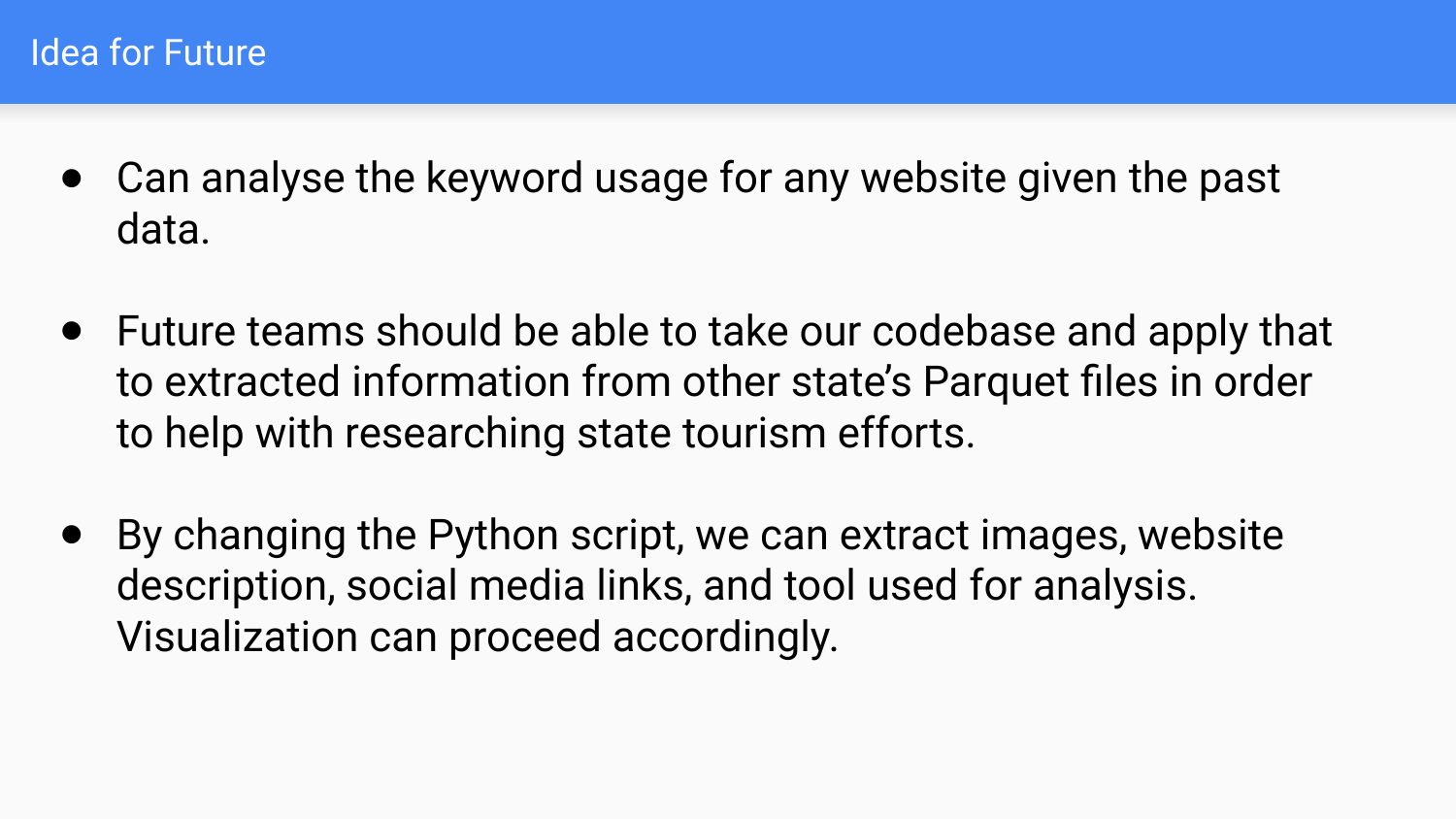

# Idea for Future
Can analyse the keyword usage for any website given the past data.

Future teams should be able to take our codebase and apply that to extracted information from other state’s Parquet files in order to help with researching state tourism efforts.

By changing the Python script, we can extract images, website description, social media links, and tool used for analysis. Visualization can proceed accordingly.